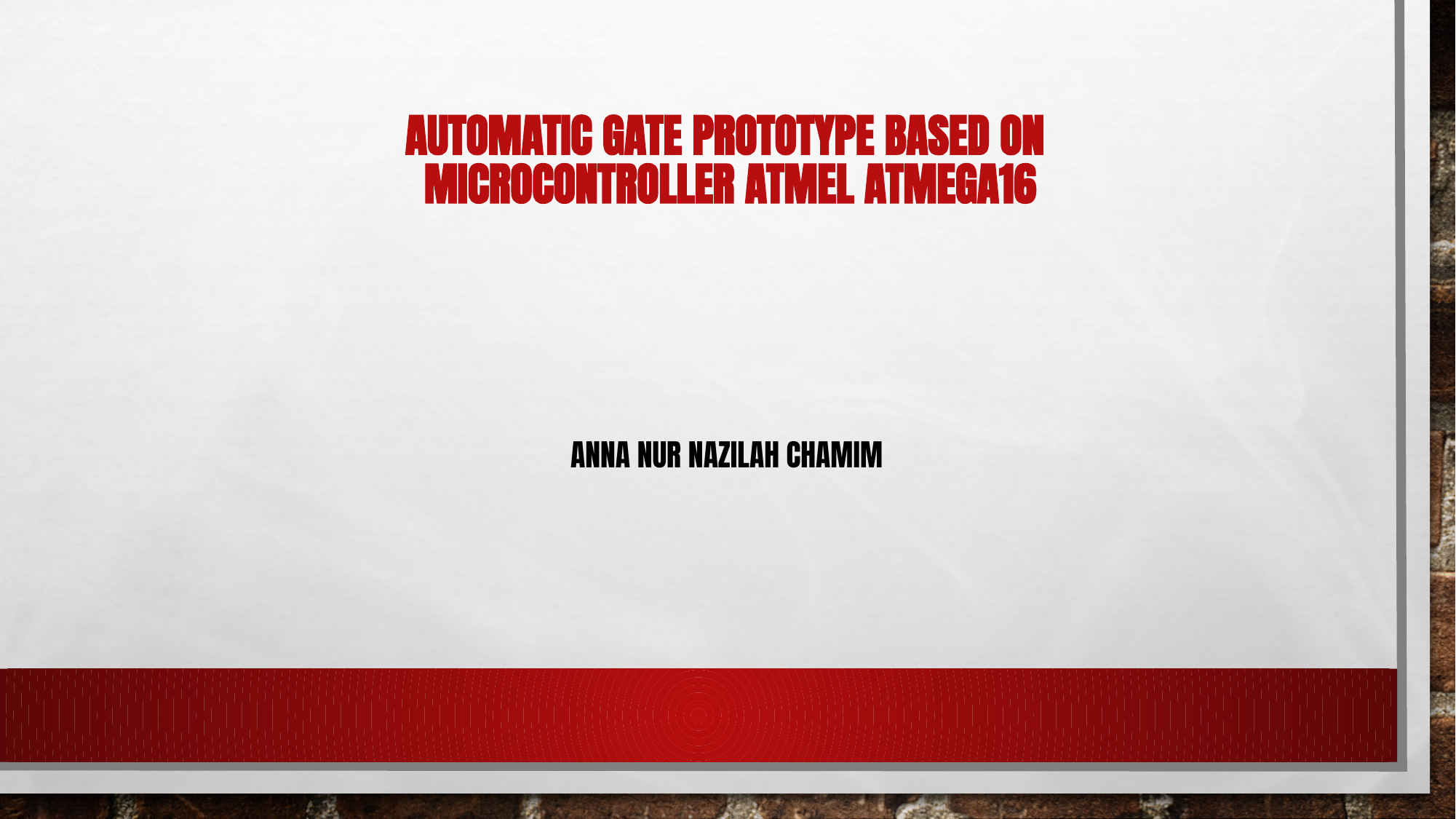

# Automatic Gate Prototype Based on Microcontroller Atmel ATMega16
Anna Nur Nazilah Chamim